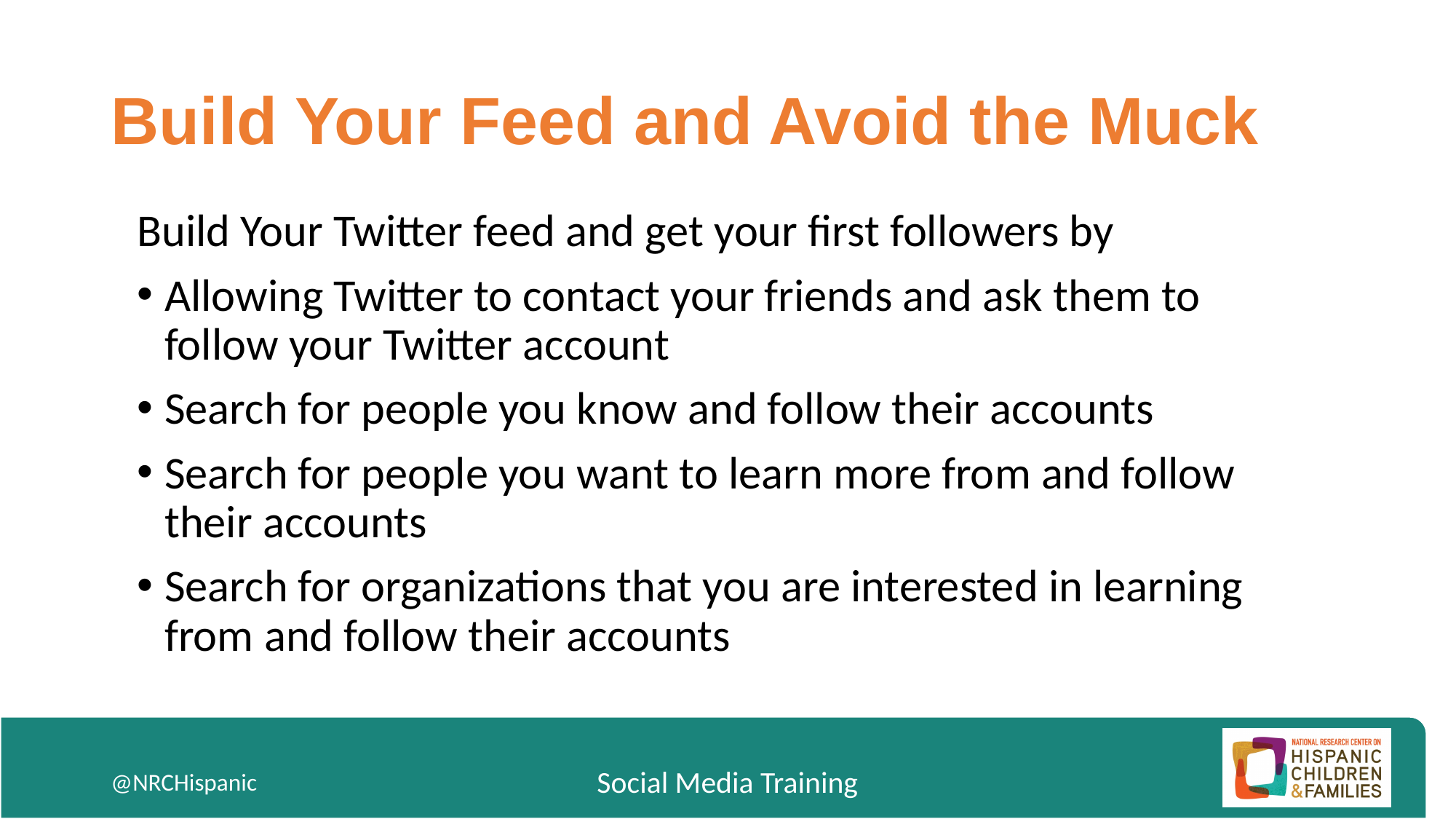

# Build Your Feed and Avoid the Muck
Build Your Twitter feed and get your first followers by
Allowing Twitter to contact your friends and ask them to follow your Twitter account
Search for people you know and follow their accounts
Search for people you want to learn more from and follow their accounts
Search for organizations that you are interested in learning from and follow their accounts

@NRCHispanic
Social Media Training